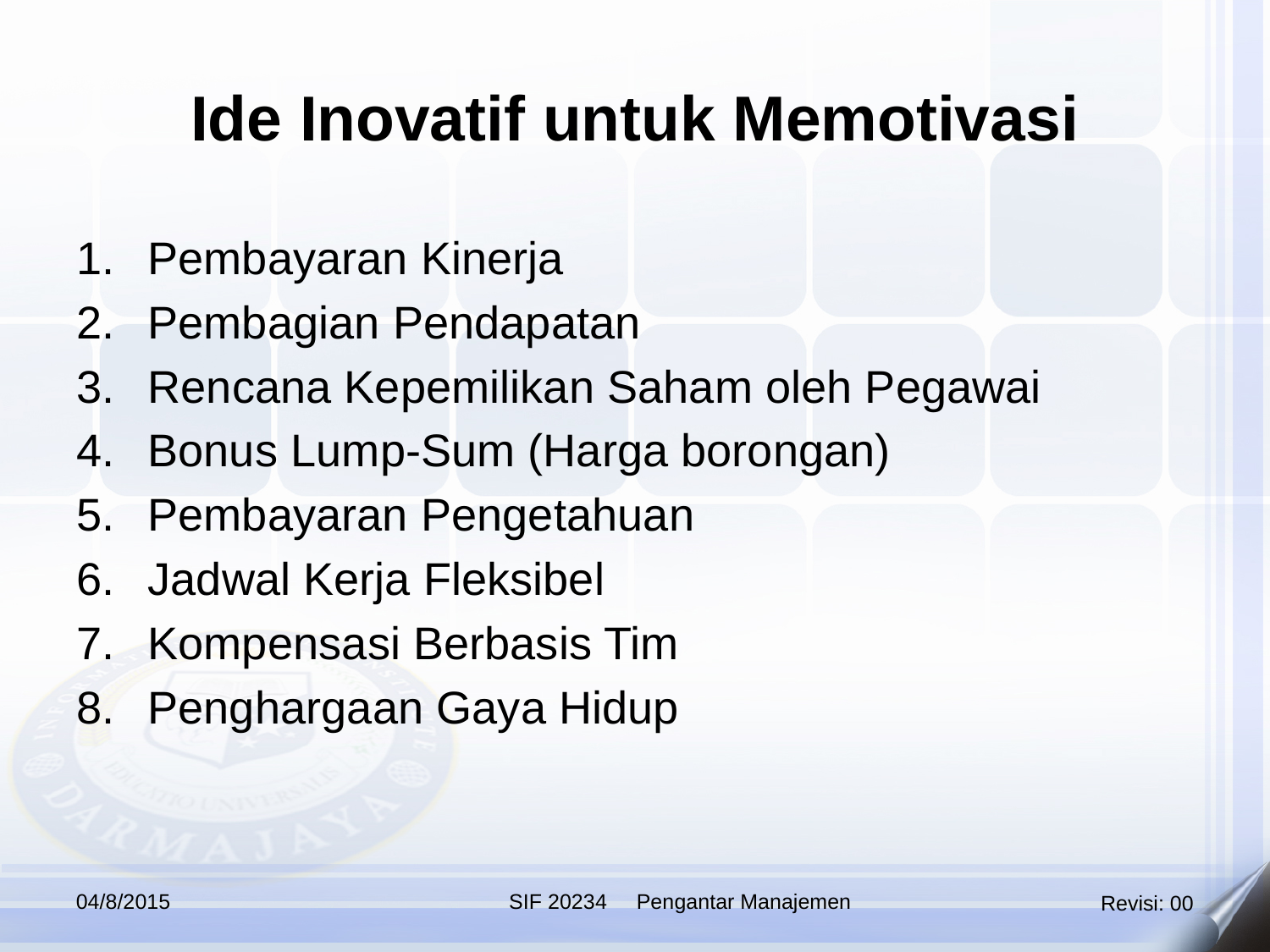

Ide Inovatif untuk Memotivasi
Pembayaran Kinerja
Pembagian Pendapatan
Rencana Kepemilikan Saham oleh Pegawai
Bonus Lump-Sum (Harga borongan)
Pembayaran Pengetahuan
Jadwal Kerja Fleksibel
Kompensasi Berbasis Tim
Penghargaan Gaya Hidup
04/8/2015
SIF 20234     Pengantar Manajemen